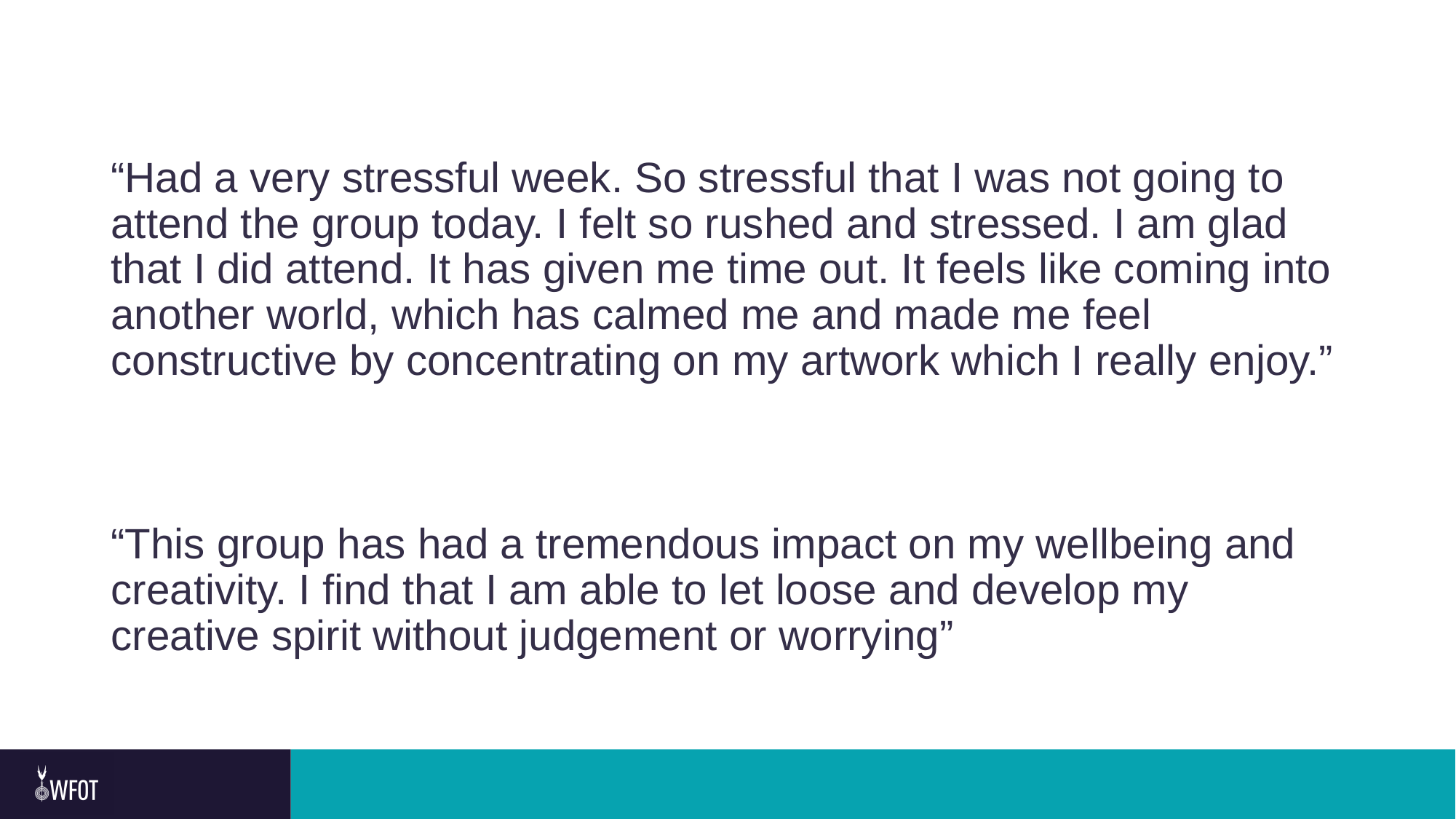

“Had a very stressful week. So stressful that I was not going to attend the group today. I felt so rushed and stressed. I am glad that I did attend. It has given me time out. It feels like coming into another world, which has calmed me and made me feel constructive by concentrating on my artwork which I really enjoy.”

“This group has had a tremendous impact on my wellbeing and creativity. I find that I am able to let loose and develop my creative spirit without judgement or worrying”